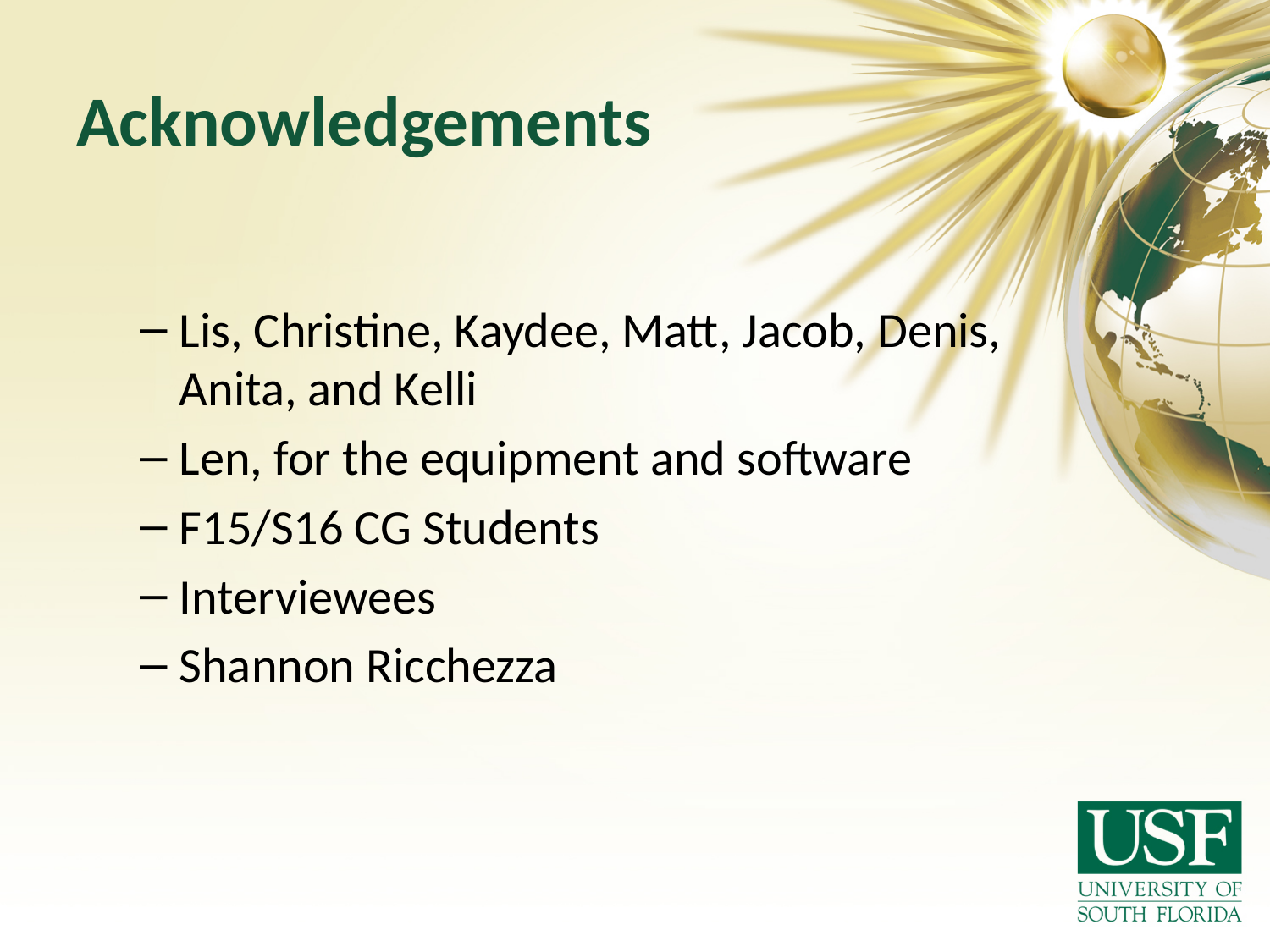

# Acknowledgements

Lis, Christine, Kaydee, Matt, Jacob, Denis, Anita, and Kelli
Len, for the equipment and software
F15/S16 CG Students
Interviewees
Shannon Ricchezza